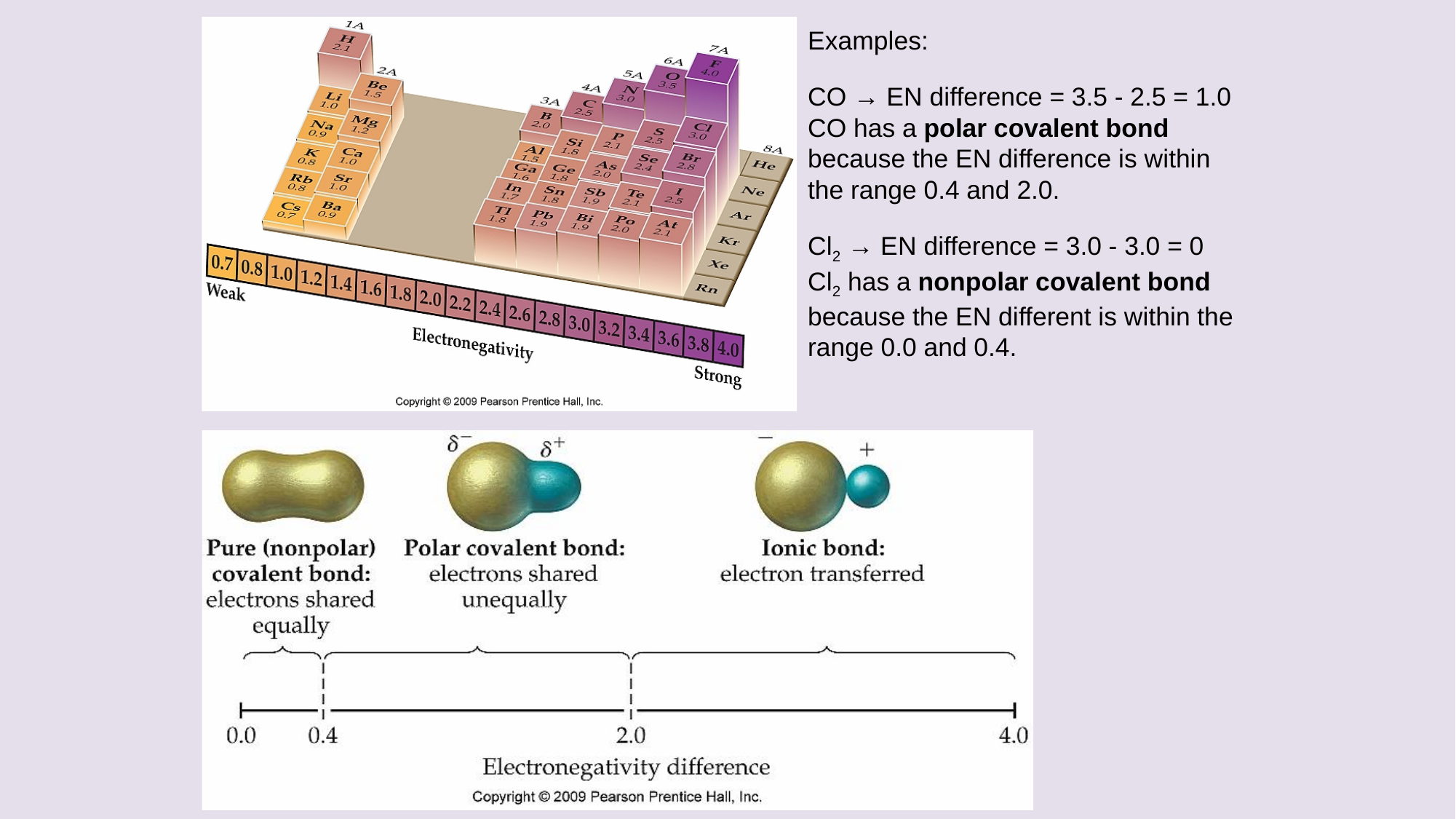

Examples:

CO → EN difference = 3.5 - 2.5 = 1.0
CO has a polar covalent bond because the EN difference is within the range 0.4 and 2.0.

Cl2 → EN difference = 3.0 - 3.0 = 0
Cl2 has a nonpolar covalent bond because the EN different is within the range 0.0 and 0.4.